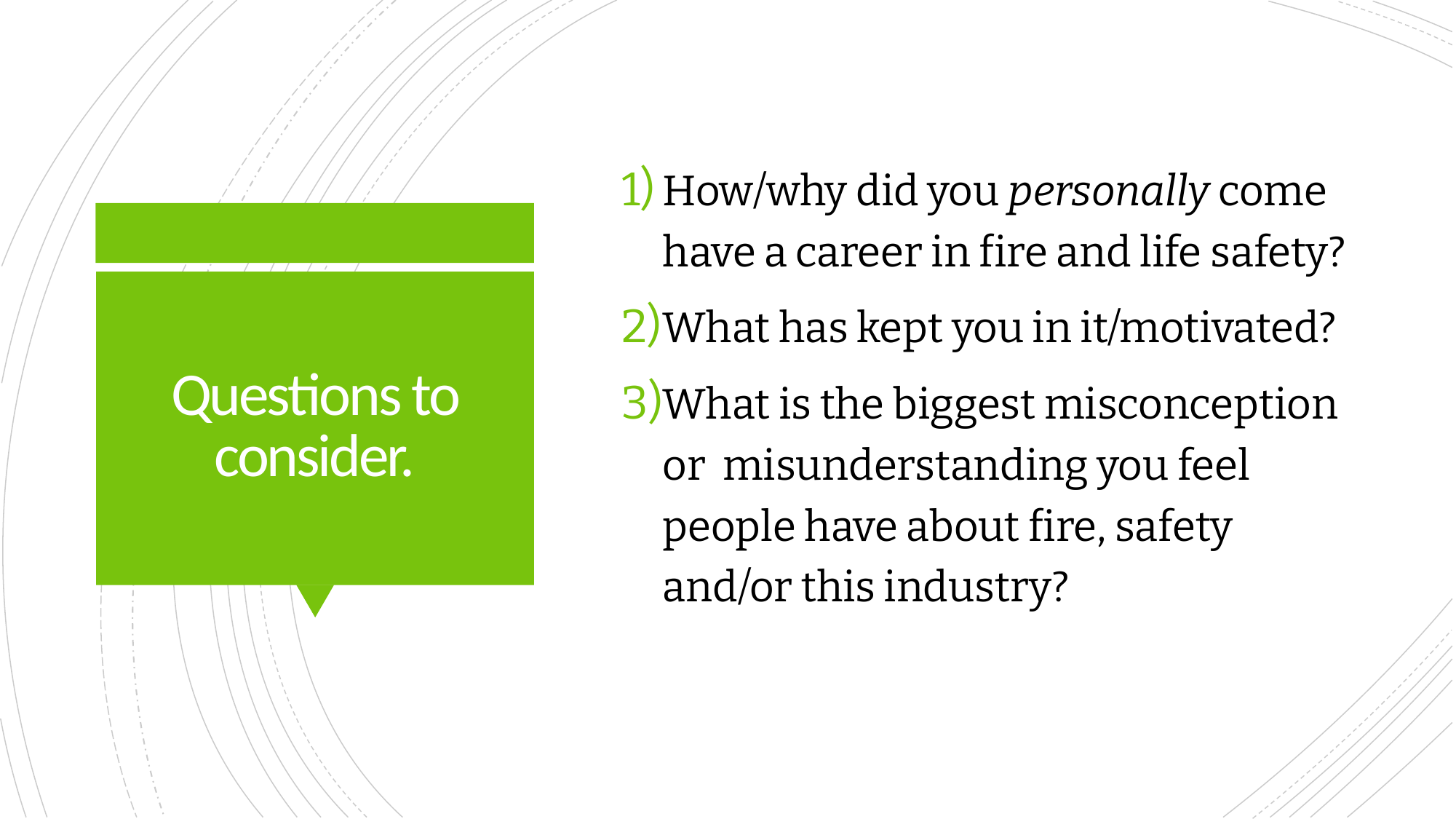

How/why did you personally come have a career in fire and life safety?
What has kept you in it/motivated?
What is the biggest misconception or  misunderstanding you feel people have about fire, safety and/or this industry?

# Questions to consider.